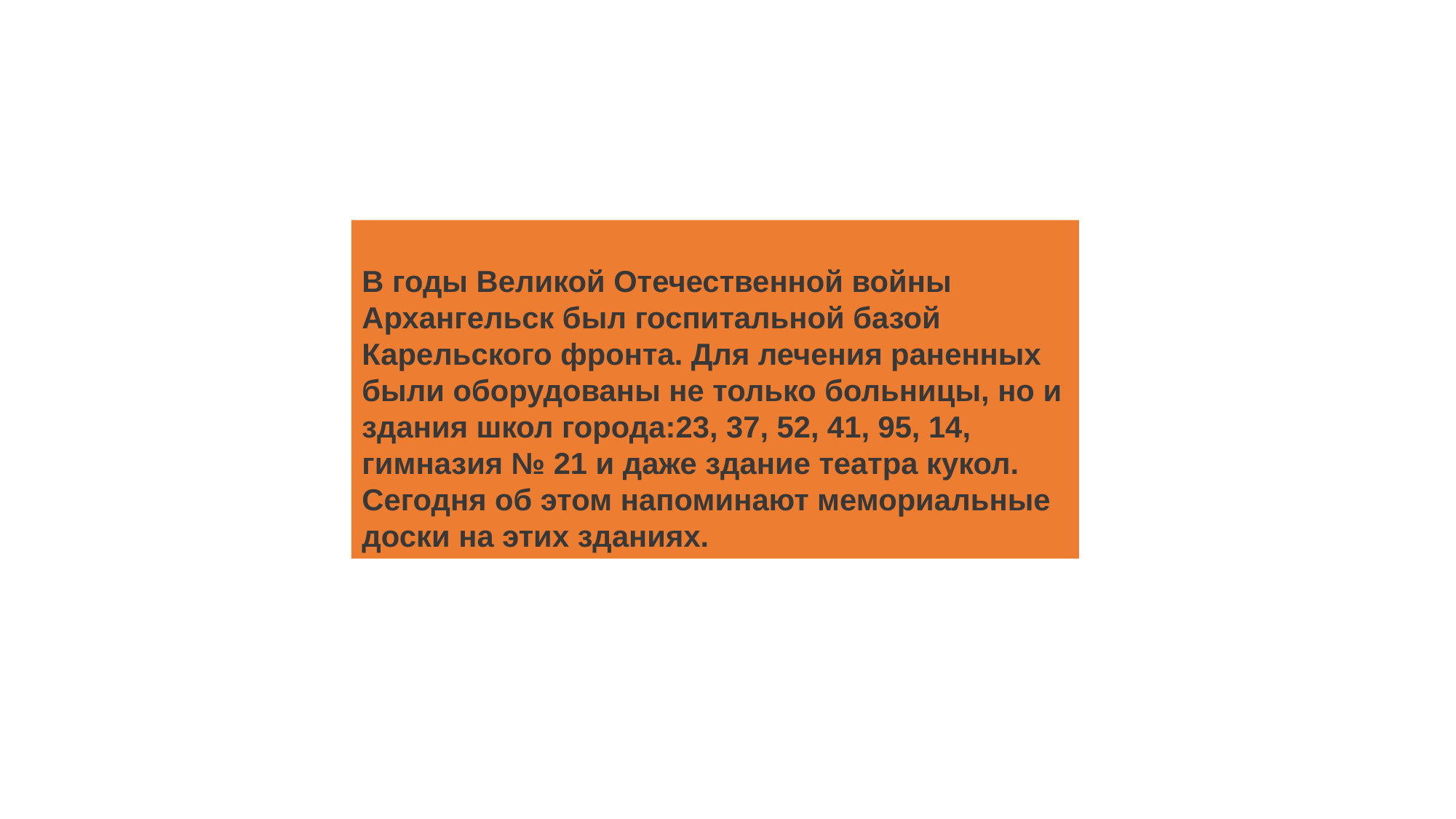

В годы Великой Отечественной войны Архангельск был госпитальной базой Карельского фронта. Для лечения раненных были оборудованы не только больницы, но и здания школ города:23, 37, 52, 41, 95, 14, гимназия № 21 и даже здание театра кукол. Сегодня об этом напоминают мемориальные доски на этих зданиях.